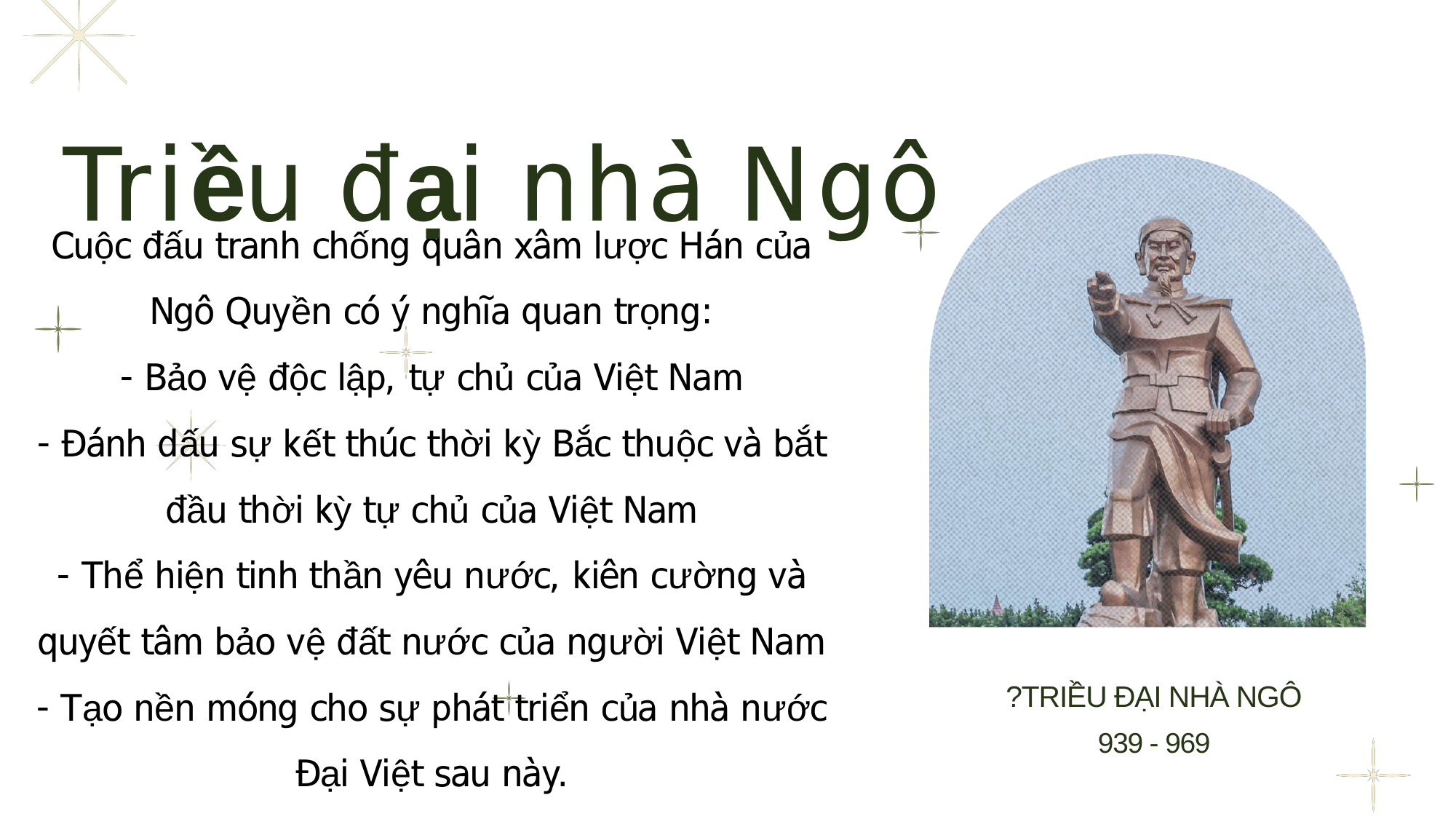

Triều đại nhà Ngô

Cuộc đấu tranh chống quân xâm lược Hán của Ngô Quyền có ý nghĩa quan trọng:
- Bảo vệ độc lập, tự chủ của Việt Nam
- Đánh dấu sự kết thúc thời kỳ Bắc thuộc và bắt đầu thời kỳ tự chủ của Việt Nam
- Thể hiện tinh thần yêu nước, kiên cường và quyết tâm bảo vệ đất nước của người Việt Nam
- Tạo nền móng cho sự phát triển của nhà nước Đại Việt sau này.

?TRIỀU ĐẠI NHÀ NGÔ
939 - 969